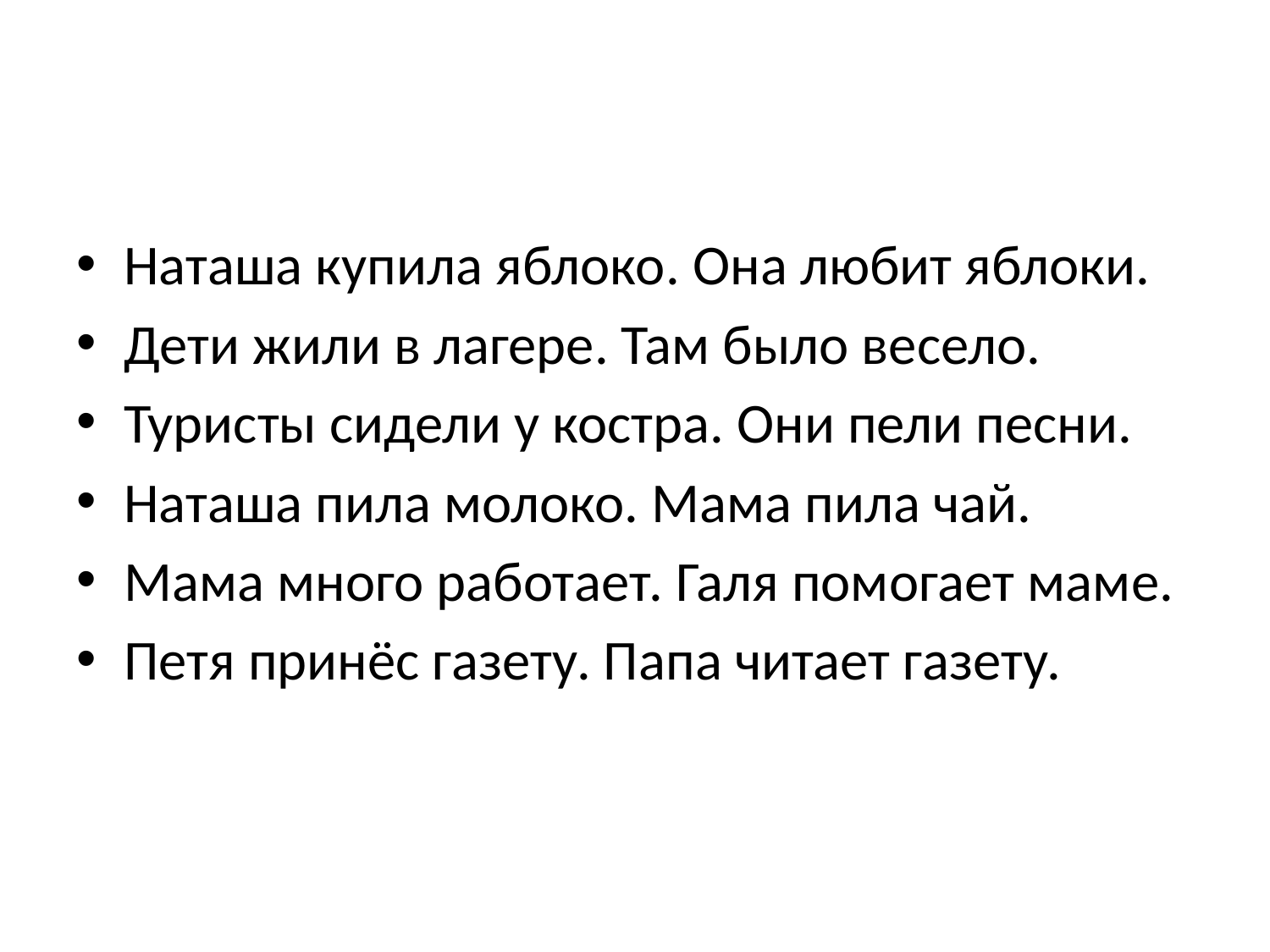

#
Наташа купила яблоко. Она любит яблоки.
Дети жили в лагере. Там было весело.
Туристы сидели у костра. Они пели песни.
Наташа пила молоко. Мама пила чай.
Мама много работает. Галя помогает маме.
Петя принёс газету. Папа читает газету.